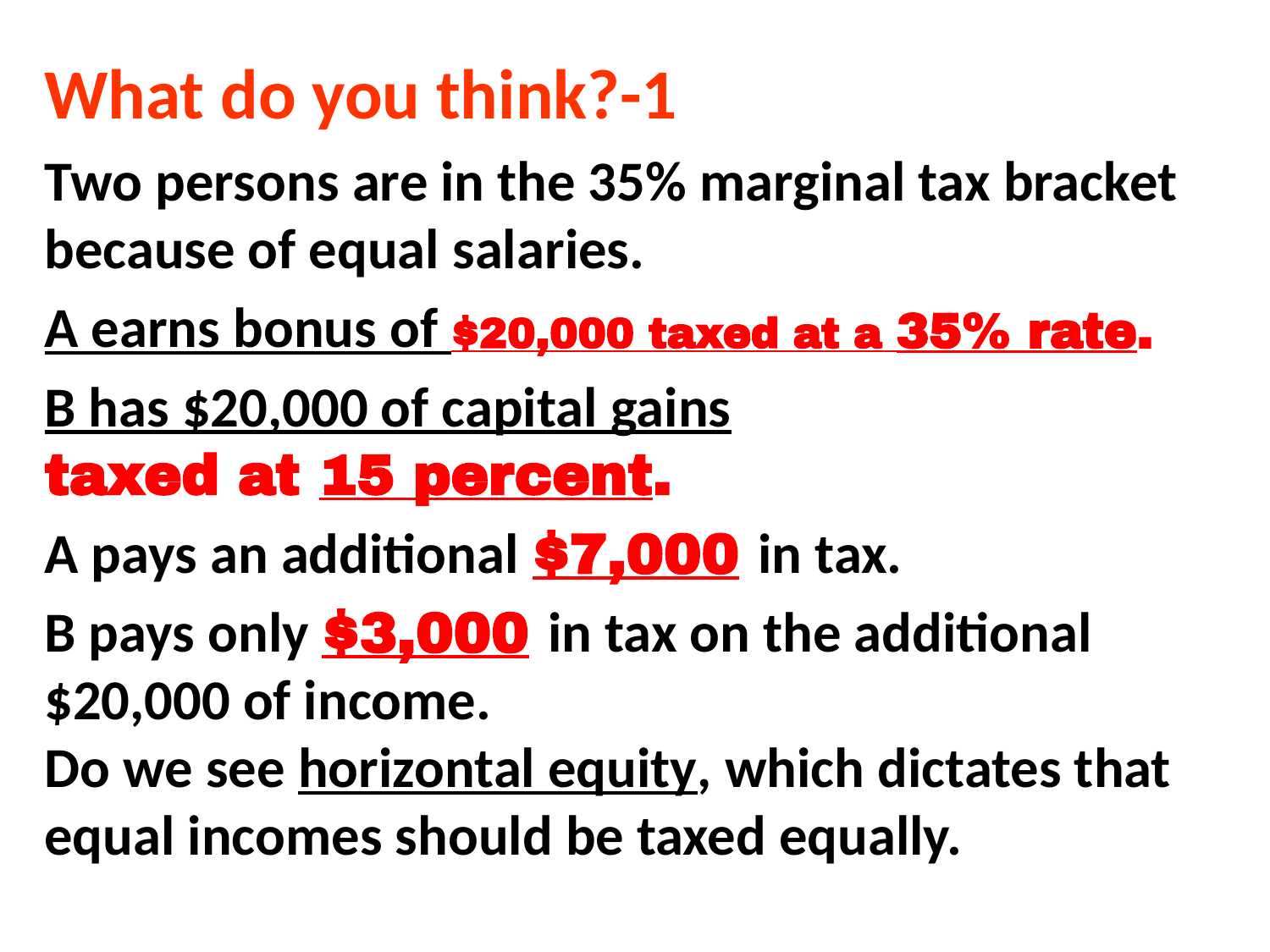

What do you think?-1
Two persons are in the 35% marginal tax bracket because of equal salaries.
A earns bonus of $20,000 taxed at a 35% rate.
B has $20,000 of capital gains
taxed at 15 percent.
A pays an additional $7,000 in tax.
B pays only $3,000 in tax on the additional $20,000 of income.
Do we see horizontal equity, which dictates that equal incomes should be taxed equally.